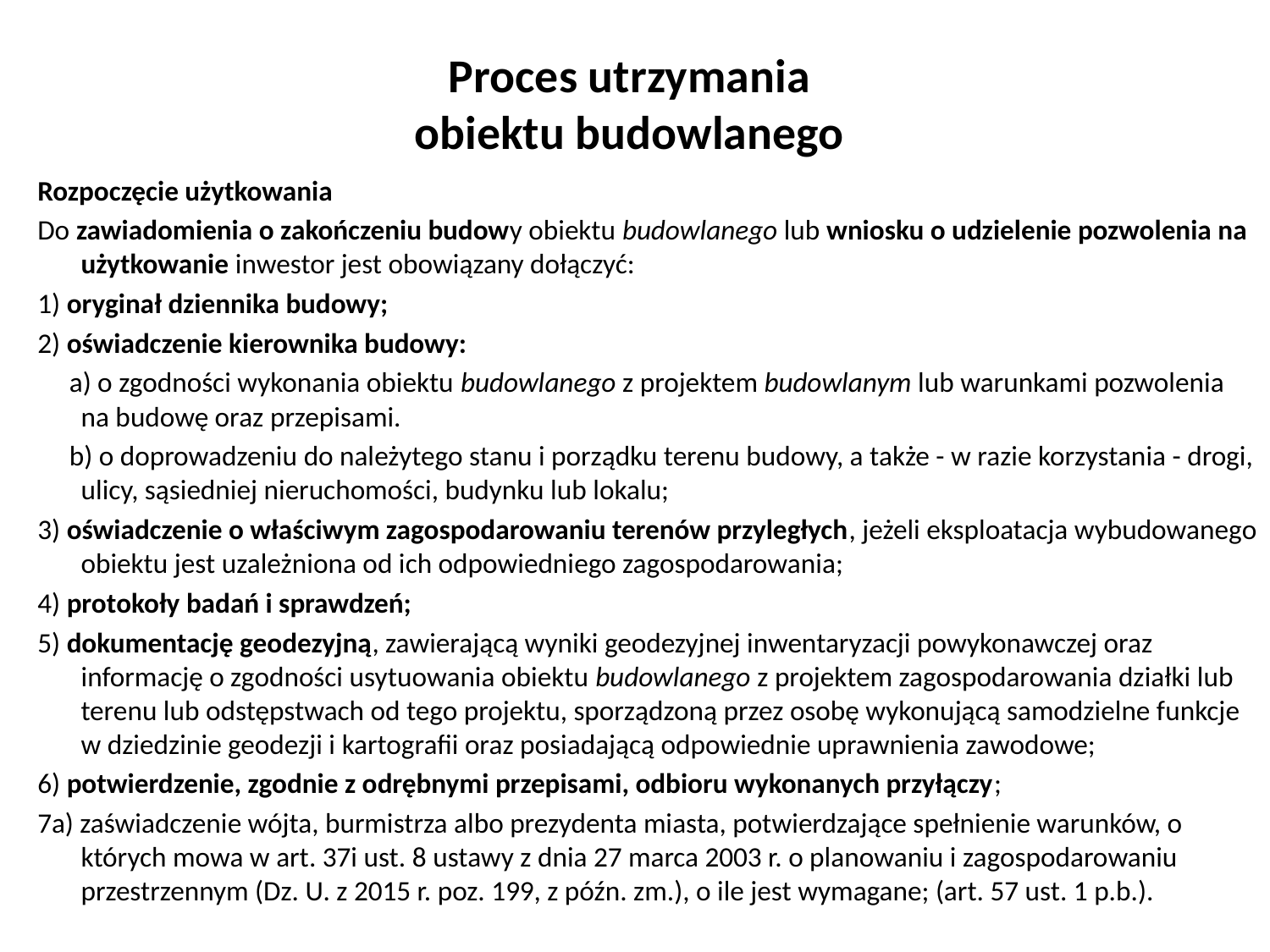

# Proces utrzymania obiektu budowlanego
Rozpoczęcie użytkowania
Do zawiadomienia o zakończeniu budowy obiektu budowlanego lub wniosku o udzielenie pozwolenia na użytkowanie inwestor jest obowiązany dołączyć:
1) oryginał dziennika budowy;
2) oświadczenie kierownika budowy:
     a) o zgodności wykonania obiektu budowlanego z projektem budowlanym lub warunkami pozwolenia na budowę oraz przepisami.
     b) o doprowadzeniu do należytego stanu i porządku terenu budowy, a także - w razie korzystania - drogi, ulicy, sąsiedniej nieruchomości, budynku lub lokalu;
3) oświadczenie o właściwym zagospodarowaniu terenów przyległych, jeżeli eksploatacja wybudowanego obiektu jest uzależniona od ich odpowiedniego zagospodarowania;
4) protokoły badań i sprawdzeń;
5) dokumentację geodezyjną, zawierającą wyniki geodezyjnej inwentaryzacji powykonawczej oraz informację o zgodności usytuowania obiektu budowlanego z projektem zagospodarowania działki lub terenu lub odstępstwach od tego projektu, sporządzoną przez osobę wykonującą samodzielne funkcje w dziedzinie geodezji i kartografii oraz posiadającą odpowiednie uprawnienia zawodowe;
6) potwierdzenie, zgodnie z odrębnymi przepisami, odbioru wykonanych przyłączy;
7a) zaświadczenie wójta, burmistrza albo prezydenta miasta, potwierdzające spełnienie warunków, o których mowa w art. 37i ust. 8 ustawy z dnia 27 marca 2003 r. o planowaniu i zagospodarowaniu przestrzennym (Dz. U. z 2015 r. poz. 199, z późn. zm.), o ile jest wymagane; (art. 57 ust. 1 p.b.).